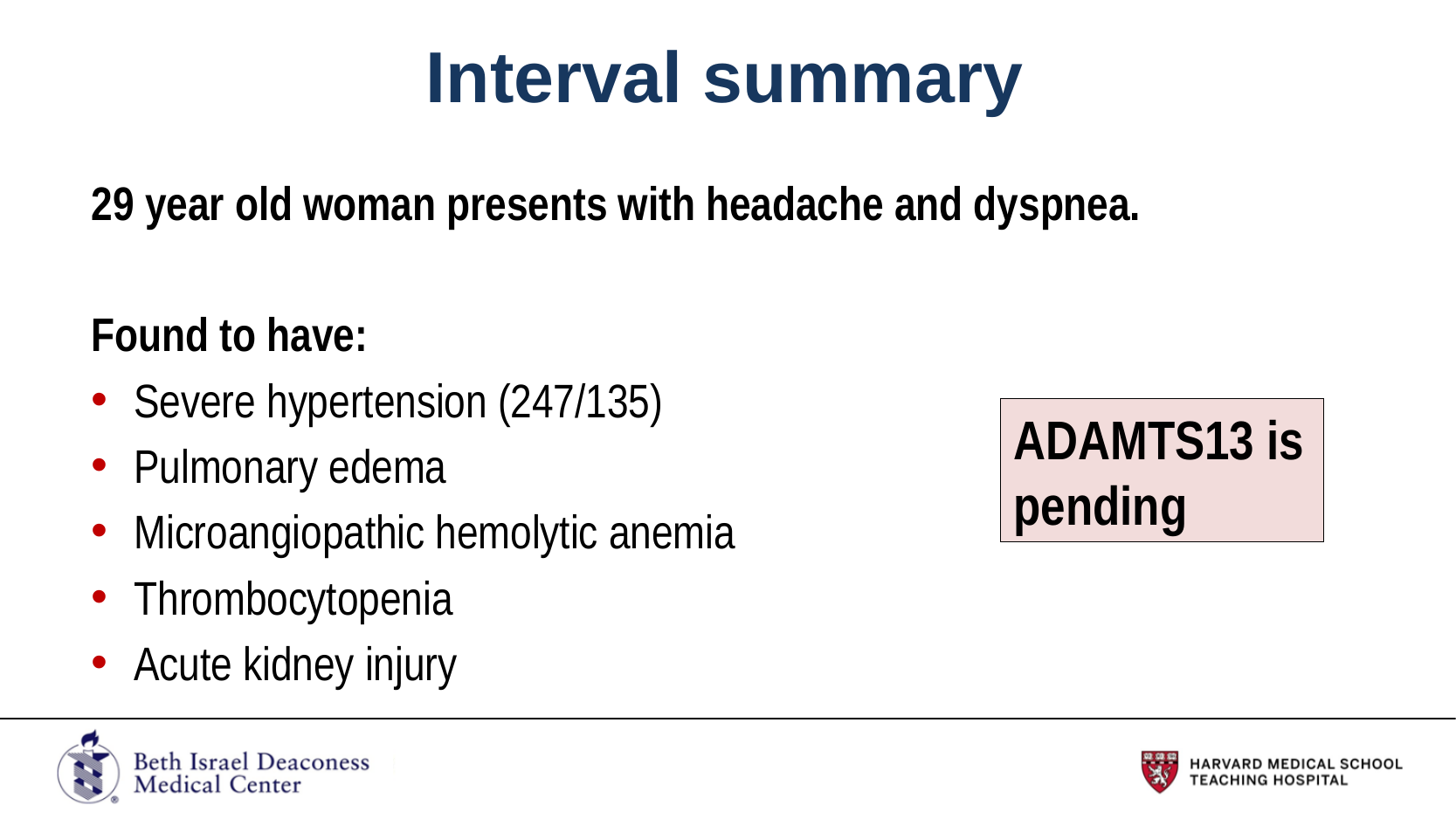

# Interval summary
29 year old woman presents with headache and dyspnea.

Found to have:
Severe hypertension (247/135)
Pulmonary edema
Microangiopathic hemolytic anemia
Thrombocytopenia
Acute kidney injury
ADAMTS13 is pending